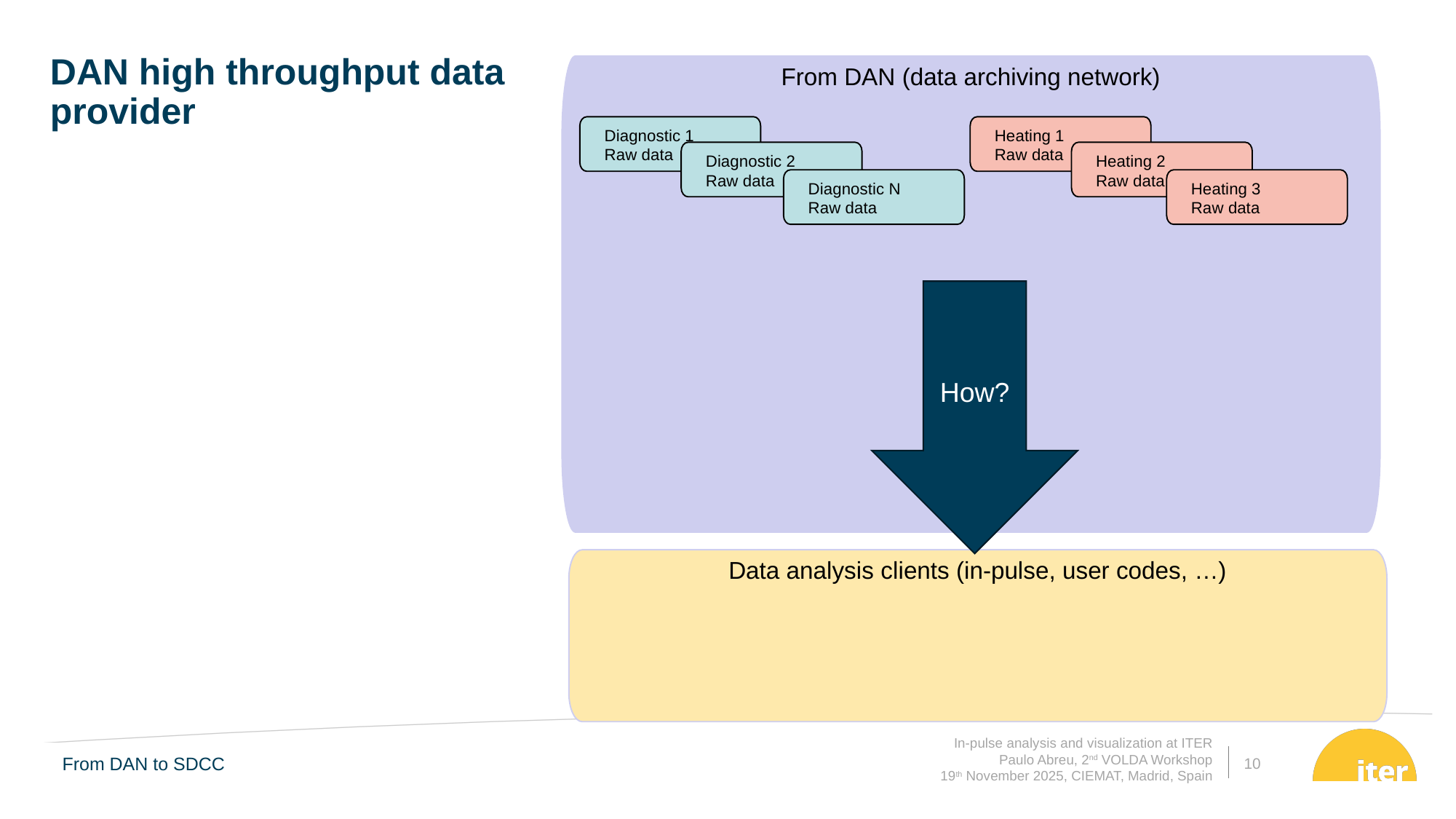

DAN high throughput data provider

From DAN (data archiving network)

Diagnostic 1
Raw data

Heating 1
Raw data

Diagnostic 2
Raw data

Heating 2
Raw data

Diagnostic N
Raw data

Heating 3
Raw data
How?
Data analysis clients (in-pulse, user codes, …)
From DAN to SDCC